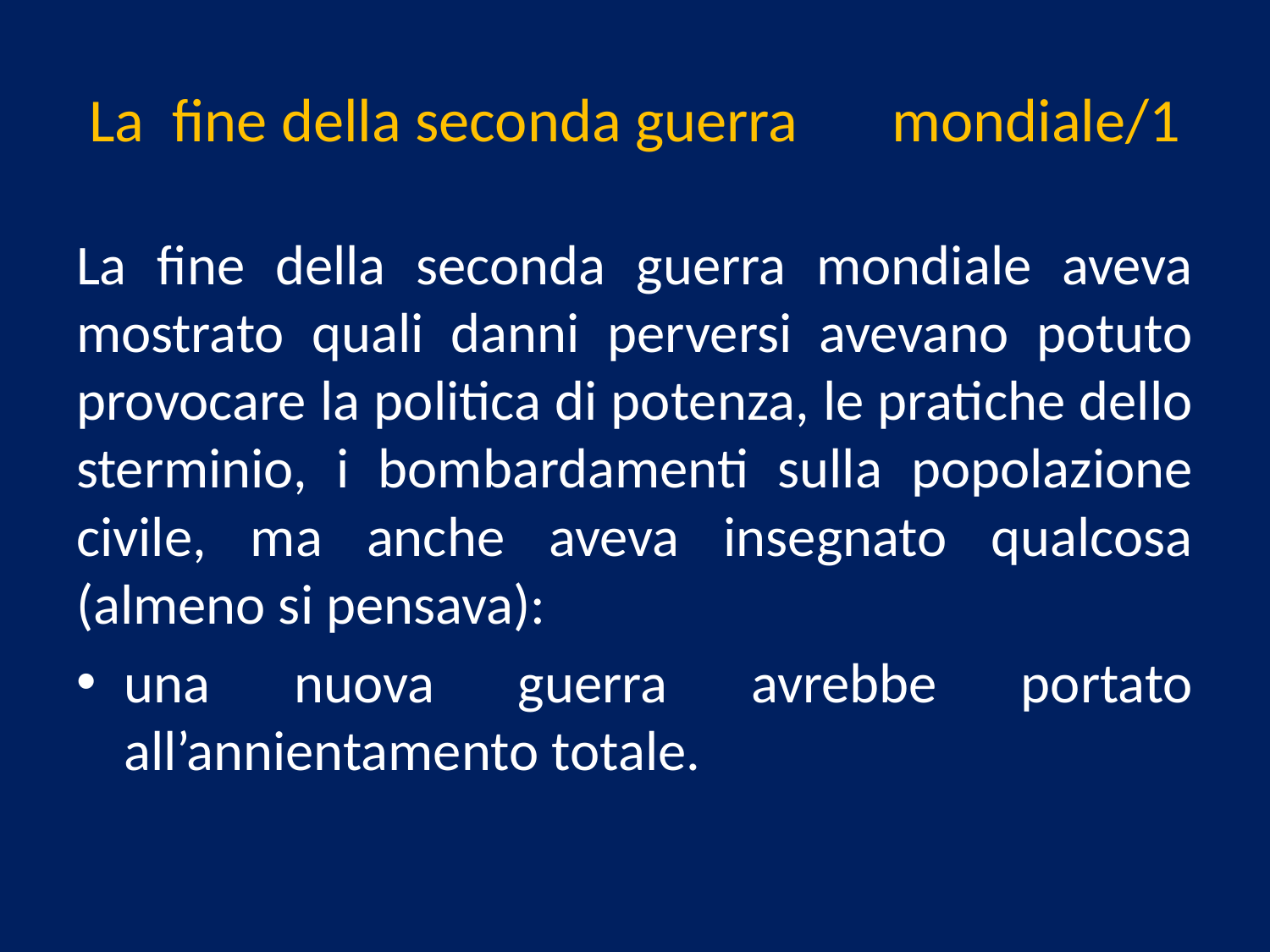

# La  fine della seconda guerra 		mondiale/1
La fine della seconda guerra mondiale aveva mostrato quali danni perversi avevano potuto provocare la politica di potenza, le pratiche dello sterminio, i bombardamenti sulla popolazione civile, ma anche aveva insegnato qualcosa (almeno si pensava):
una nuova guerra avrebbe portato all’annientamento totale.